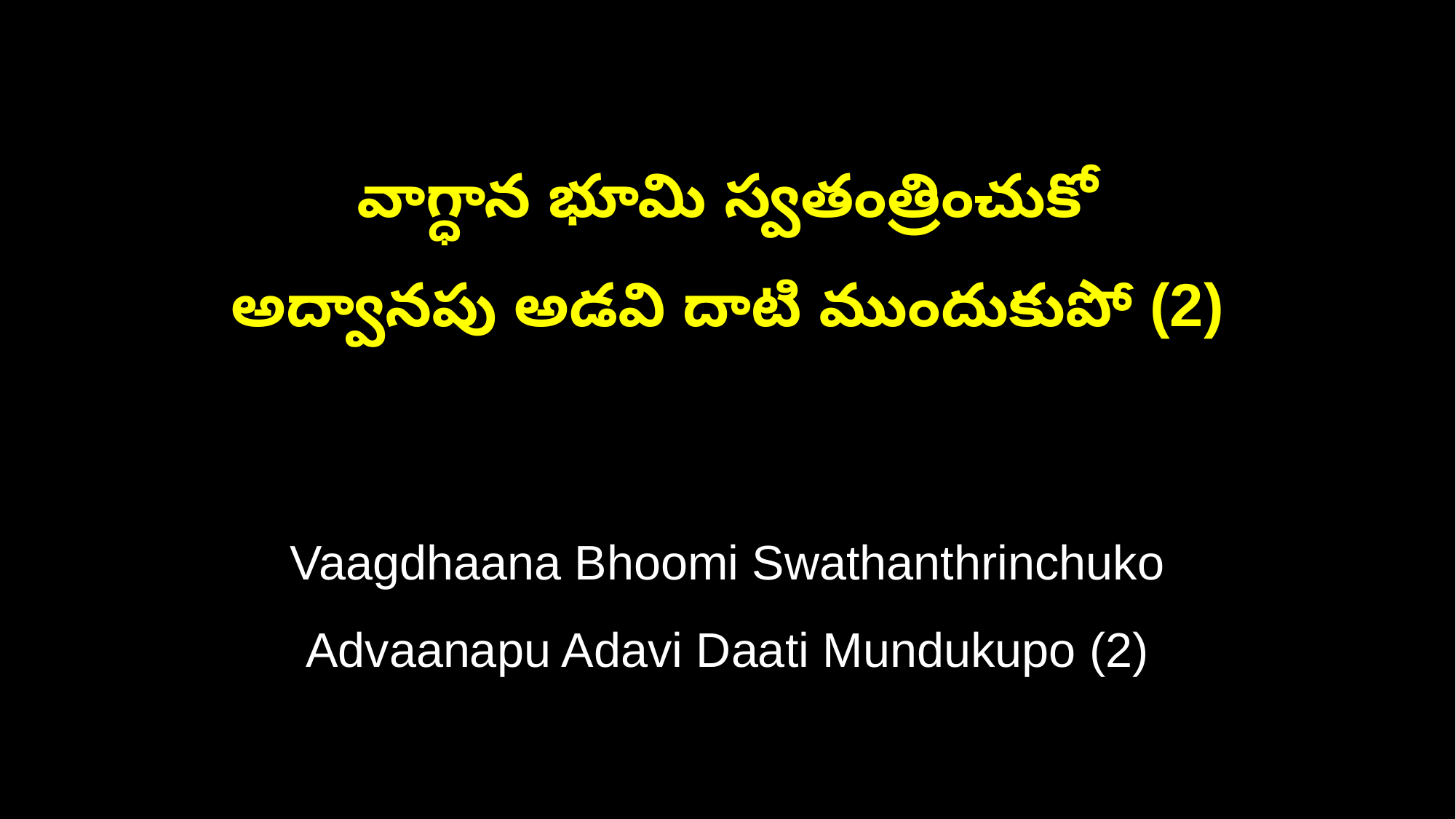

వాగ్ధాన భూమి స్వతంత్రించుకో
అద్వానపు అడవి దాటి ముందుకుపో (2)
Vaagdhaana Bhoomi Swathanthrinchuko
Advaanapu Adavi Daati Mundukupo (2)